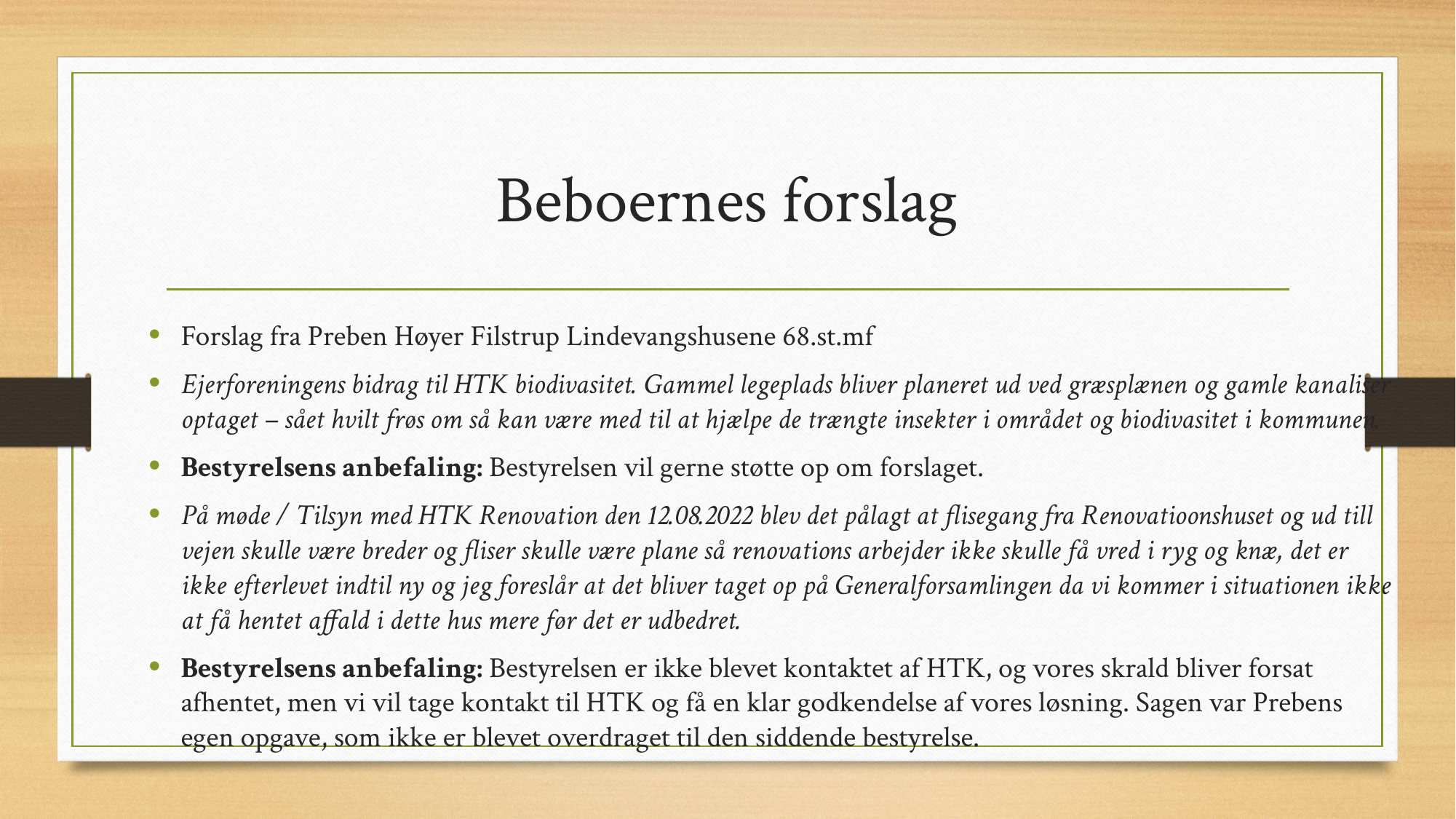

# Beboernes forslag
Forslag fra Preben Høyer Filstrup Lindevangshusene 68.st.mf
Ejerforeningens bidrag til HTK biodivasitet. Gammel legeplads bliver planeret ud ved græsplænen og gamle kanaliser optaget – sået hvilt frøs om så kan være med til at hjælpe de trængte insekter i området og biodivasitet i kommunen.
Bestyrelsens anbefaling: Bestyrelsen vil gerne støtte op om forslaget.
På møde / Tilsyn med HTK Renovation den 12.08.2022 blev det pålagt at flisegang fra Renovatioonshuset og ud till vejen skulle være breder og fliser skulle være plane så renovations arbejder ikke skulle få vred i ryg og knæ, det er ikke efterlevet indtil ny og jeg foreslår at det bliver taget op på Generalforsamlingen da vi kommer i situationen ikke at få hentet affald i dette hus mere før det er udbedret.
Bestyrelsens anbefaling: Bestyrelsen er ikke blevet kontaktet af HTK, og vores skrald bliver forsat afhentet, men vi vil tage kontakt til HTK og få en klar godkendelse af vores løsning. Sagen var Prebens egen opgave, som ikke er blevet overdraget til den siddende bestyrelse.